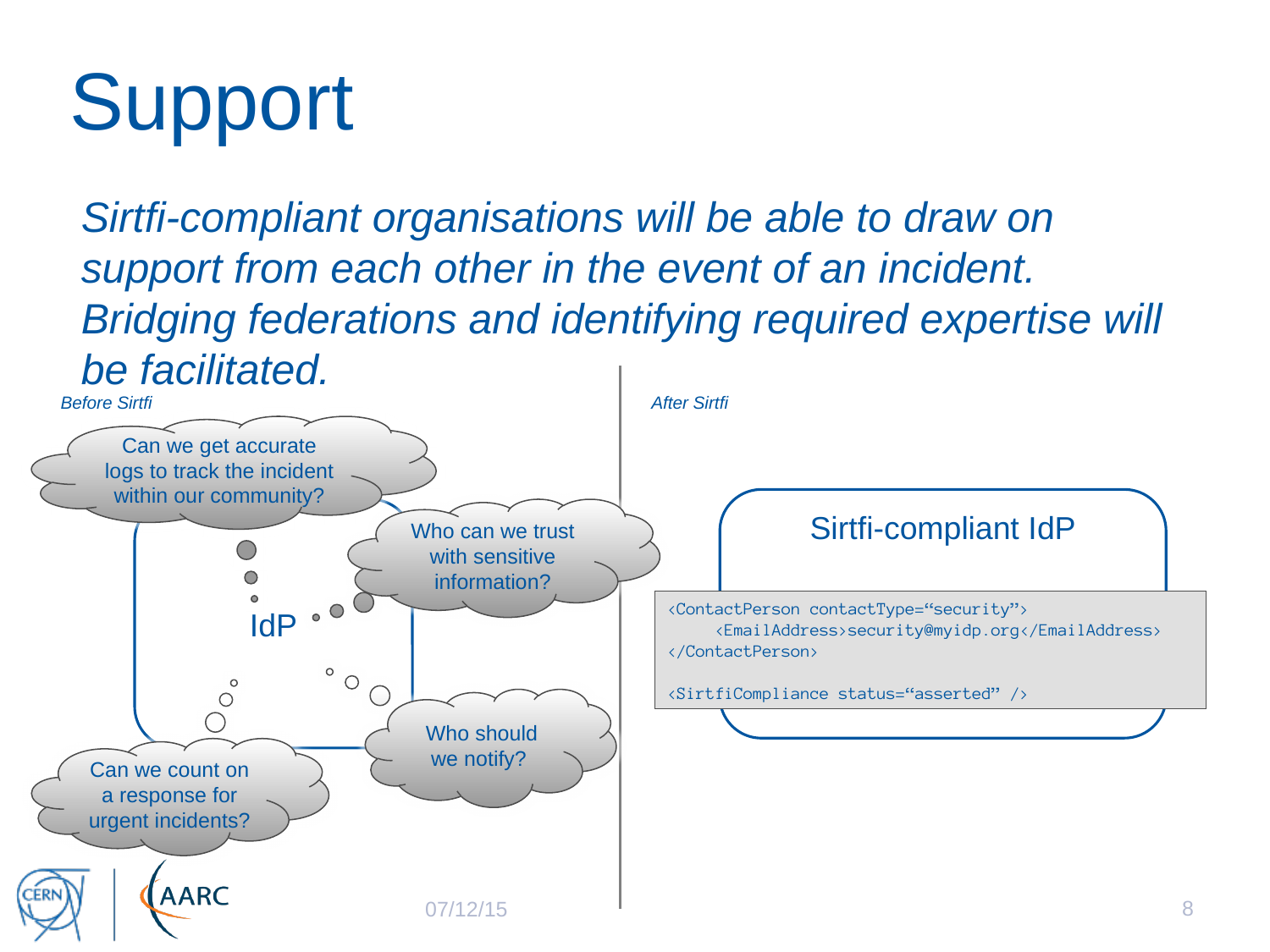

# Support
Sirtfi-compliant organisations will be able to draw on support from each other in the event of an incident. Bridging federations and identifying required expertise will be facilitated.
Before Sirtfi
After Sirtfi
Can we get accurate logs to track the incident within our community?
Sirtfi-compliant IdP
Who can we trust with sensitive information?
IdP
<ContactPerson contactType=“security”>
     <EmailAddress>security@myidp.org</EmailAddress>
</ContactPerson>

<SirtfiCompliance status=“asserted” />
Who should we notify?
Can we count on a response for urgent incidents?
8
07/12/15